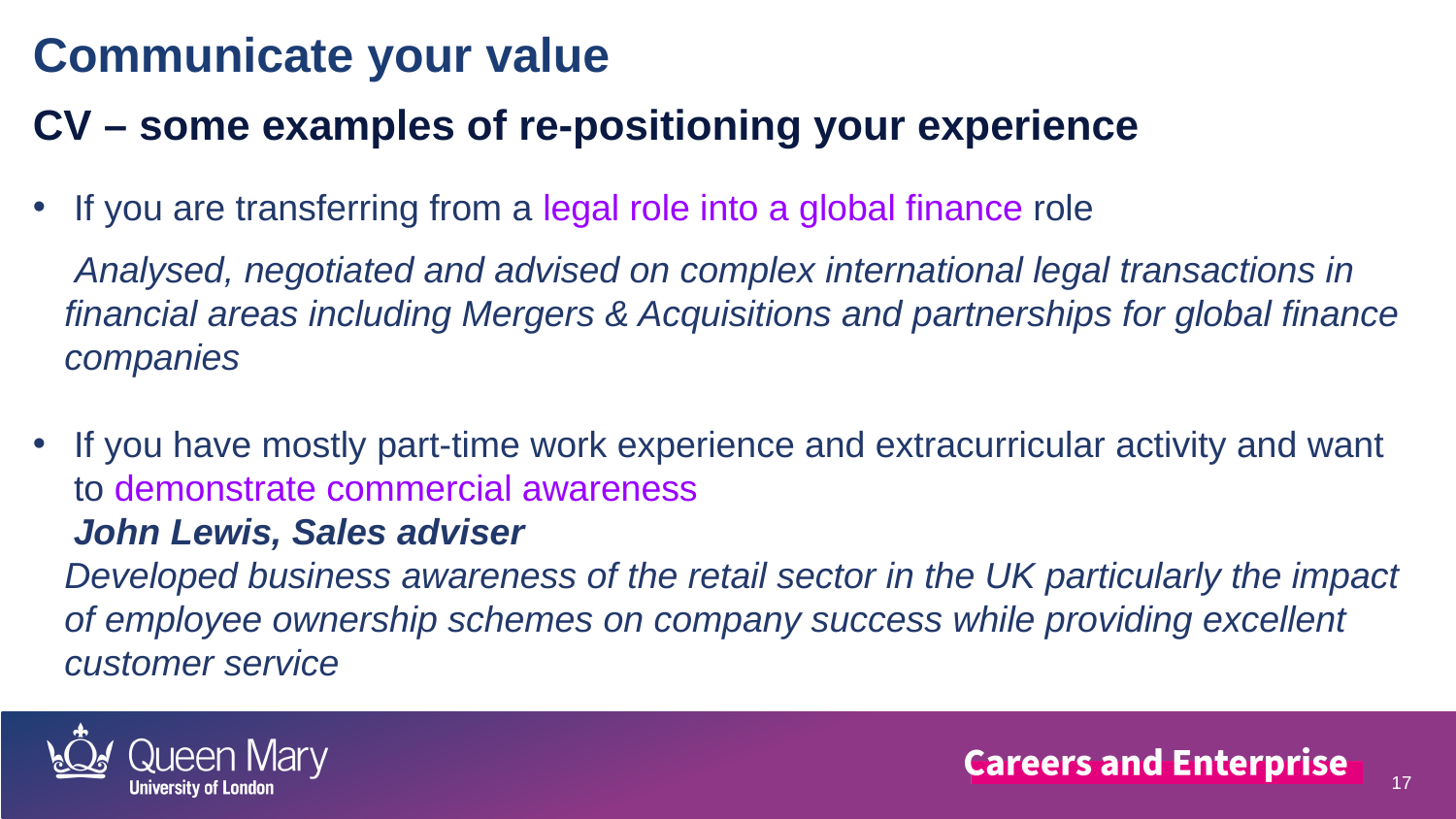

Communicate your value
CV – some examples of re-positioning your experience

If you are transferring from a legal role into a global finance role
 Analysed, negotiated and advised on complex international legal transactions in financial areas including Mergers & Acquisitions and partnerships for global finance companies

If you have mostly part-time work experience and extracurricular activity and want to demonstrate commercial awareness
    John Lewis, Sales adviser
Developed business awareness of the retail sector in the UK particularly the impact of employee ownership schemes on company success while providing excellent customer service